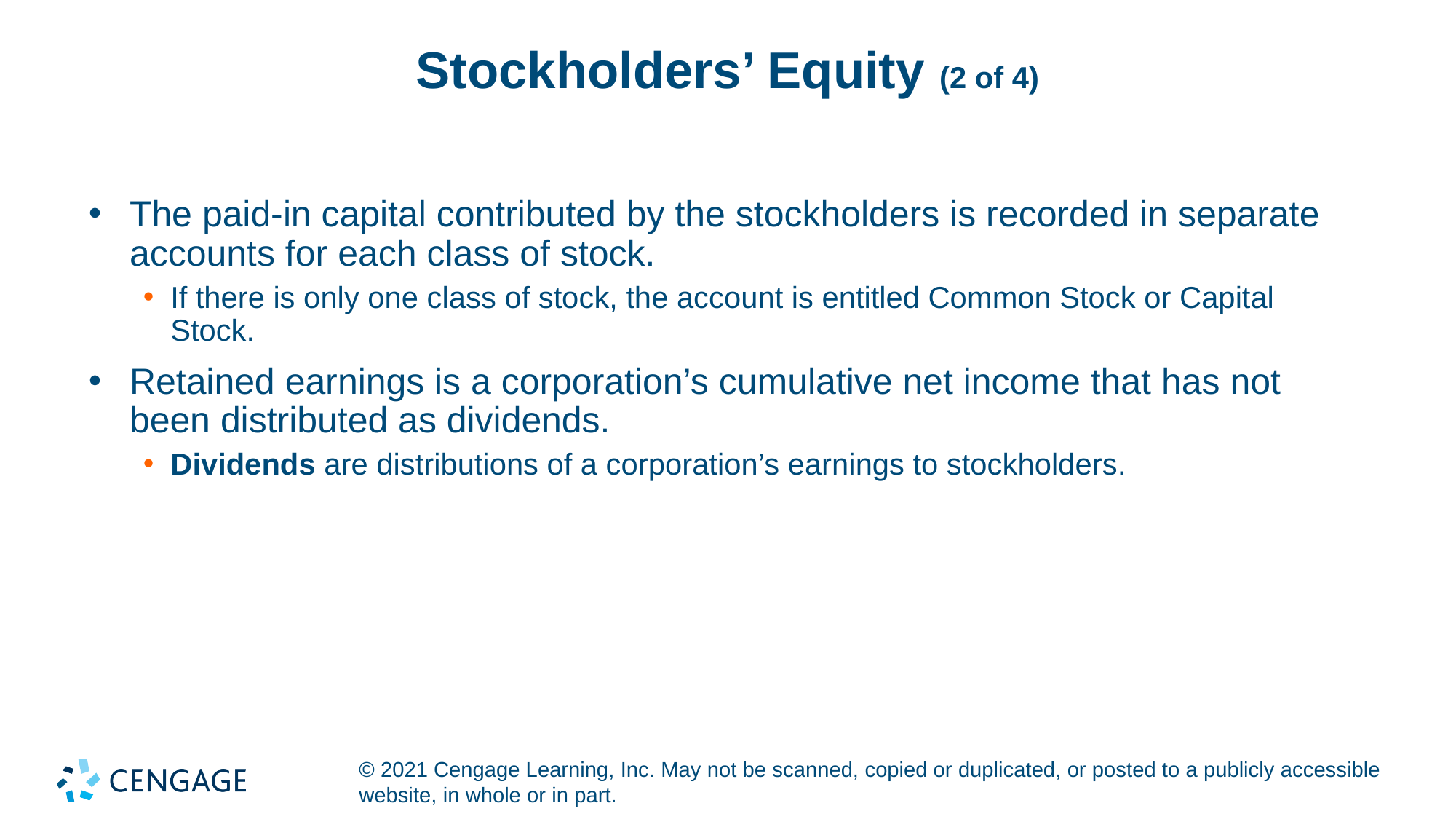

# Stockholders’ Equity (2 of 4)
The paid-in capital contributed by the stockholders is recorded in separate accounts for each class of stock.
If there is only one class of stock, the account is entitled Common Stock or Capital Stock.
Retained earnings is a corporation’s cumulative net income that has not been distributed as dividends.
Dividends are distributions of a corporation’s earnings to stockholders.